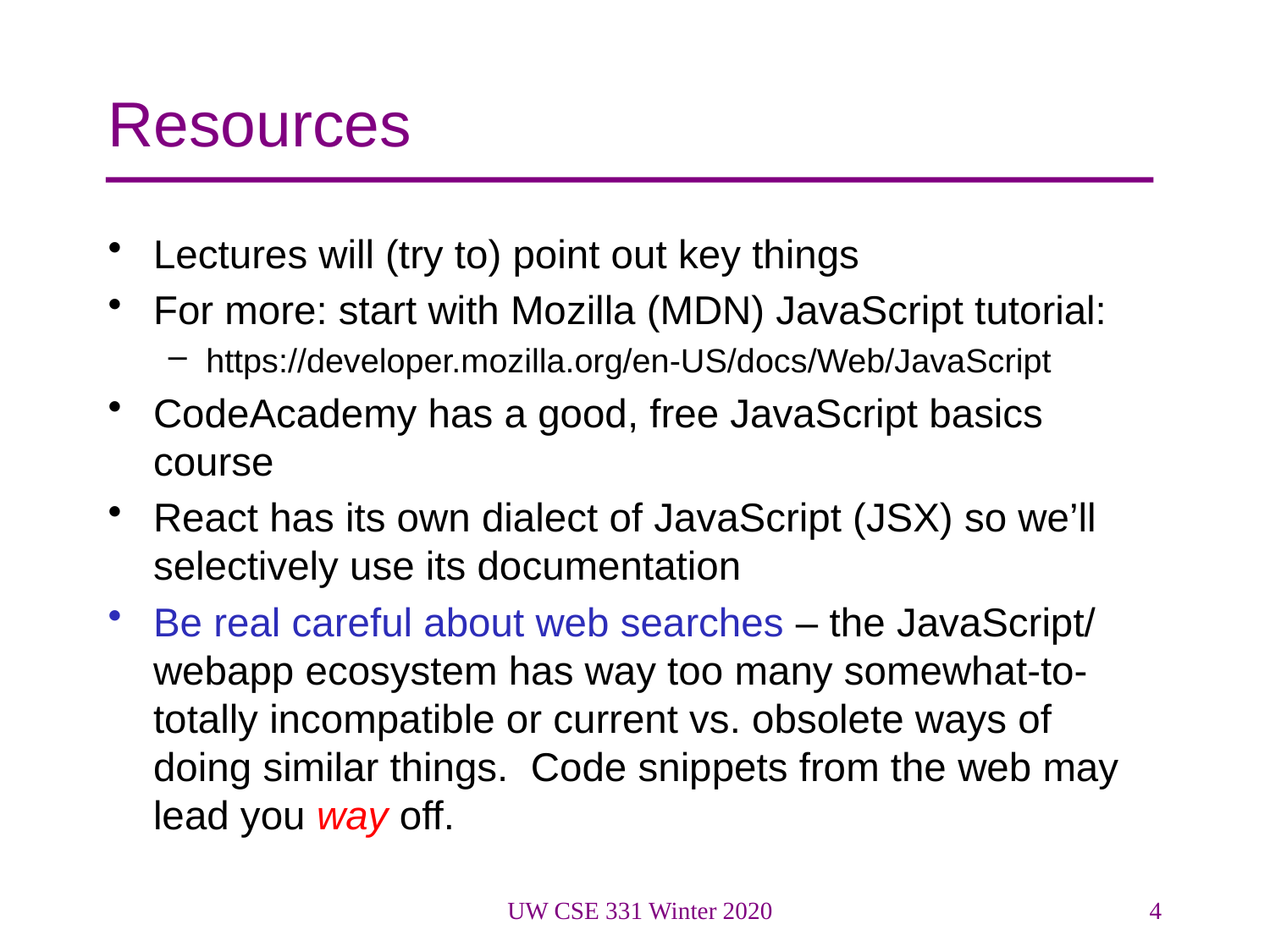

# Resources
Lectures will (try to) point out key things
For more: start with Mozilla (MDN) JavaScript tutorial:
https://developer.mozilla.org/en-US/docs/Web/JavaScript
CodeAcademy has a good, free JavaScript basics course
React has its own dialect of JavaScript (JSX) so we’ll selectively use its documentation
Be real careful about web searches – the JavaScript/ webapp ecosystem has way too many somewhat-to-totally incompatible or current vs. obsolete ways of doing similar things.  Code snippets from the web may lead you way off.

UW CSE 331 Winter 2020
4